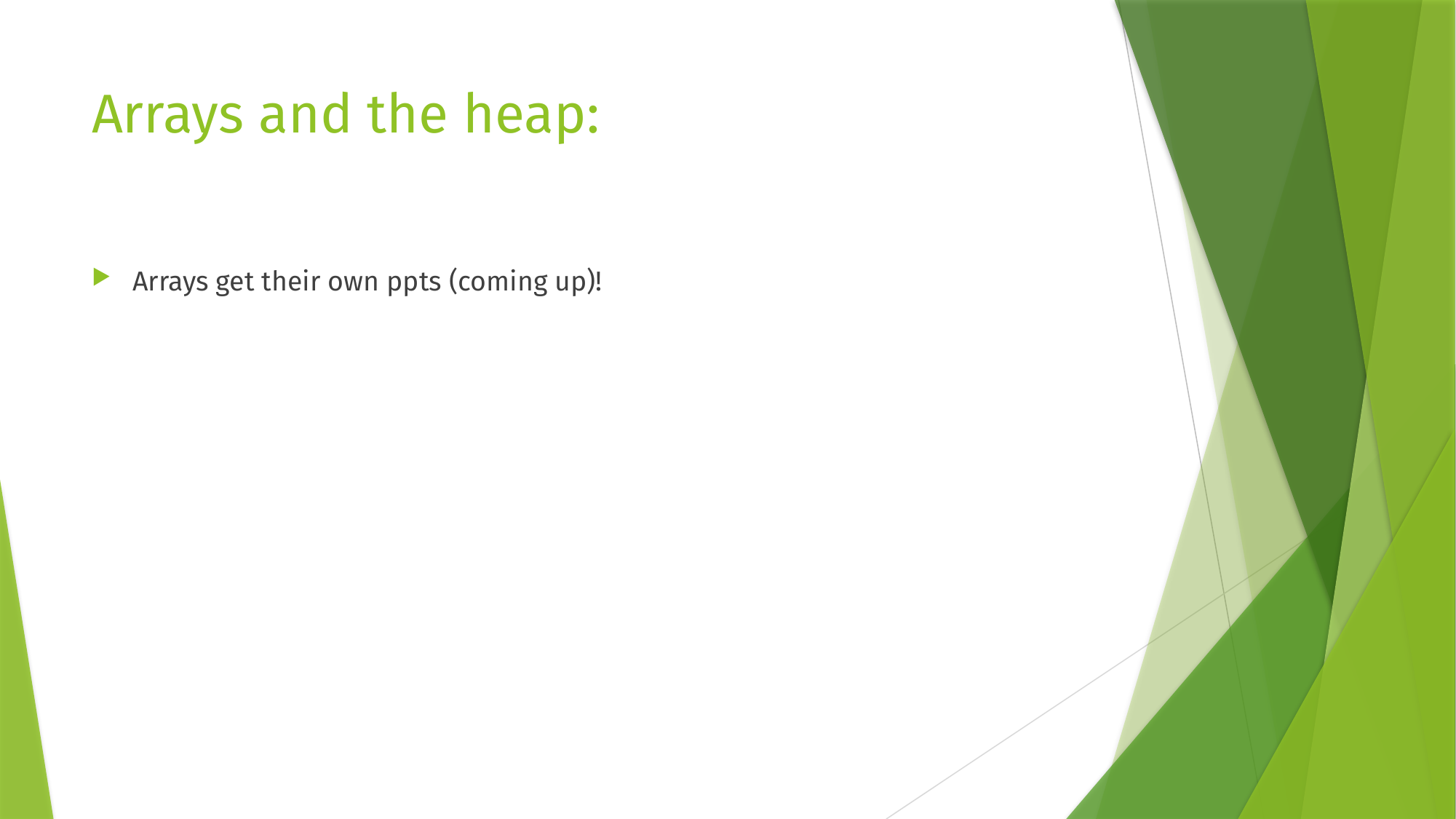

# Arrays and the heap:
Arrays get their own ppts (coming up)!